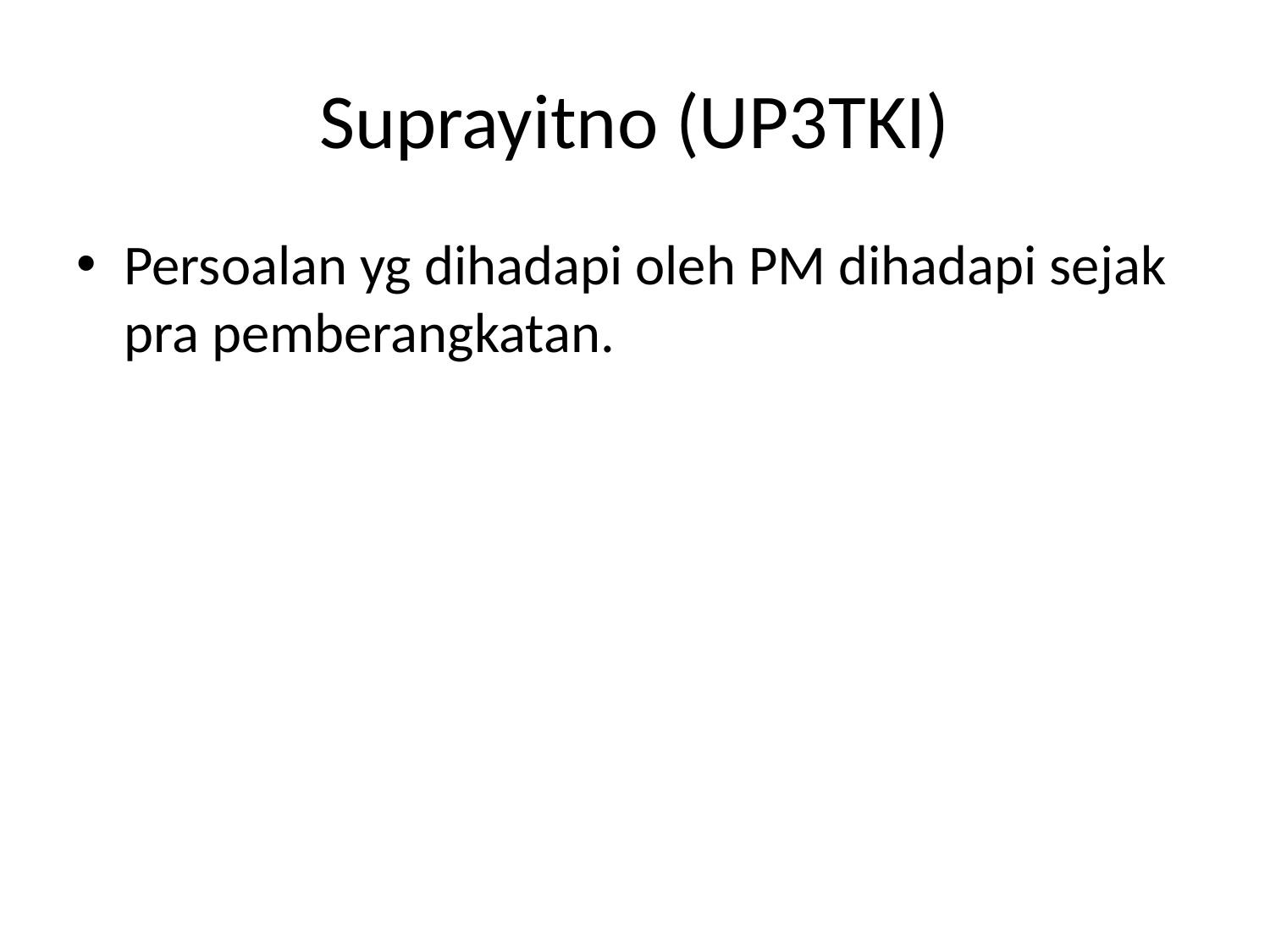

# Suprayitno (UP3TKI)
Persoalan yg dihadapi oleh PM dihadapi sejak pra pemberangkatan.